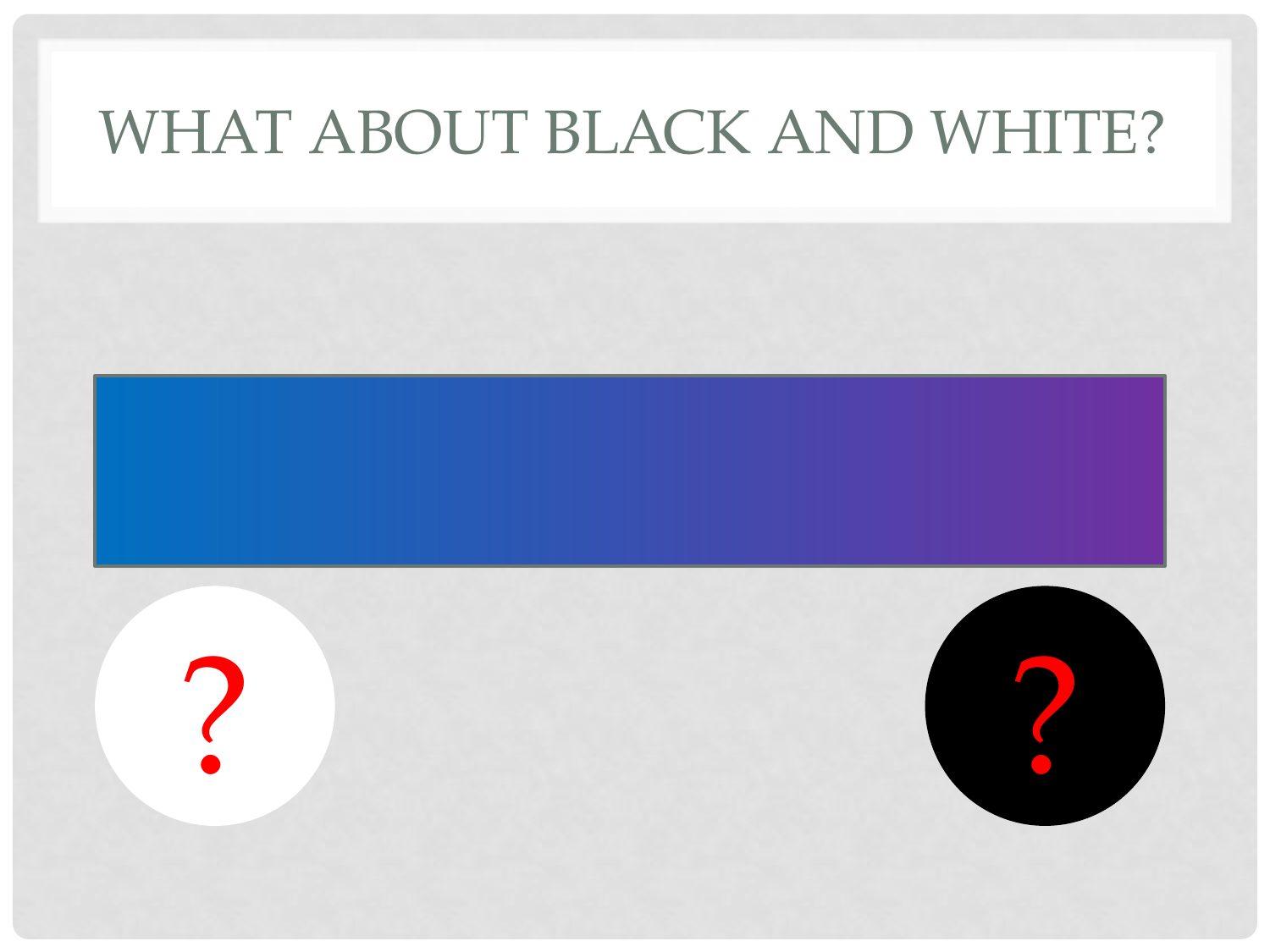

# What about Black and White?

?
?